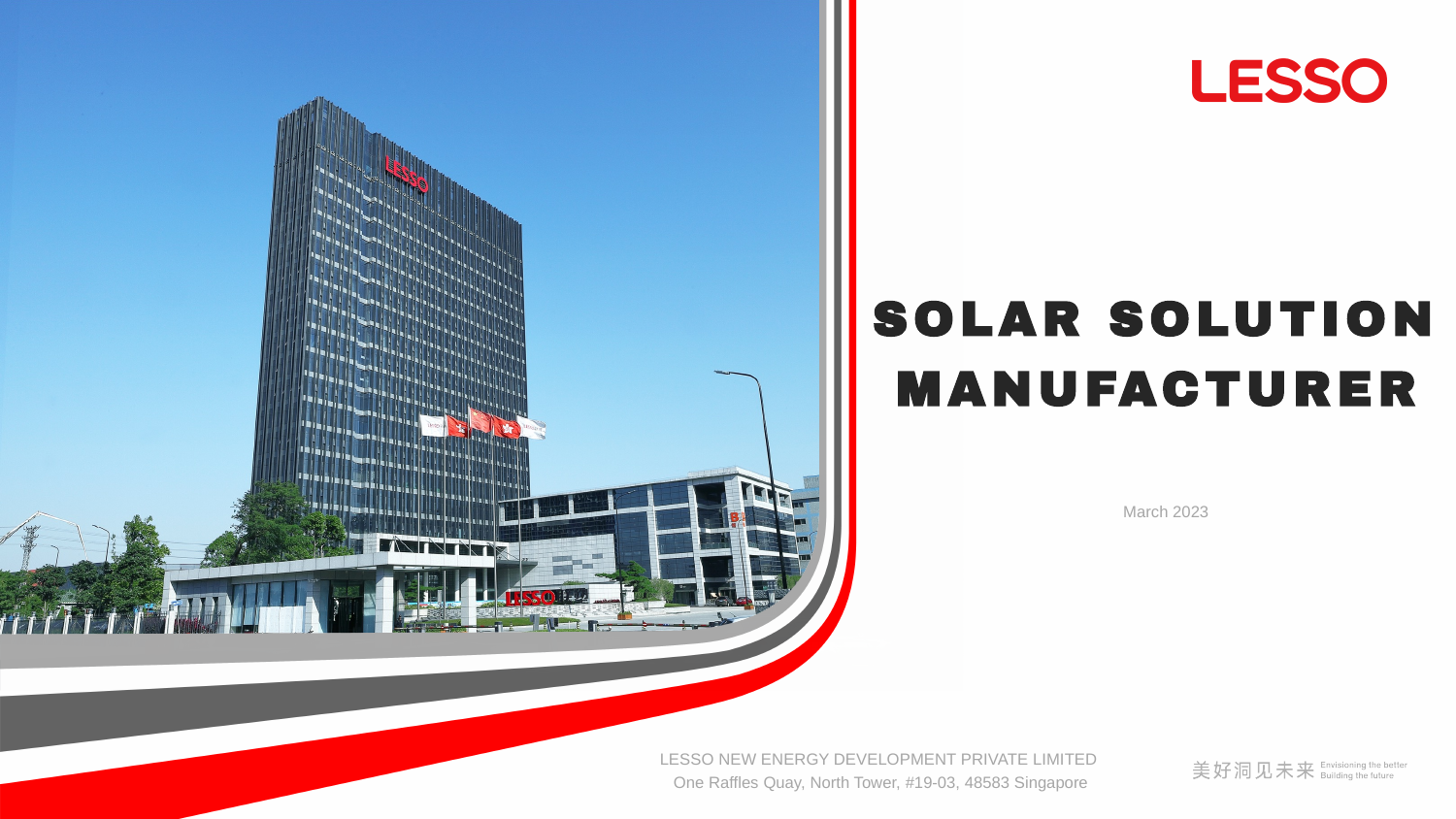

SOLAR SOLUTION MANUFACTURER
March 2023
LESSO NEW ENERGY DEVELOPMENT PRIVATE LIMITED
 One Raffles Quay, North Tower, #19-03, 48583 Singapore